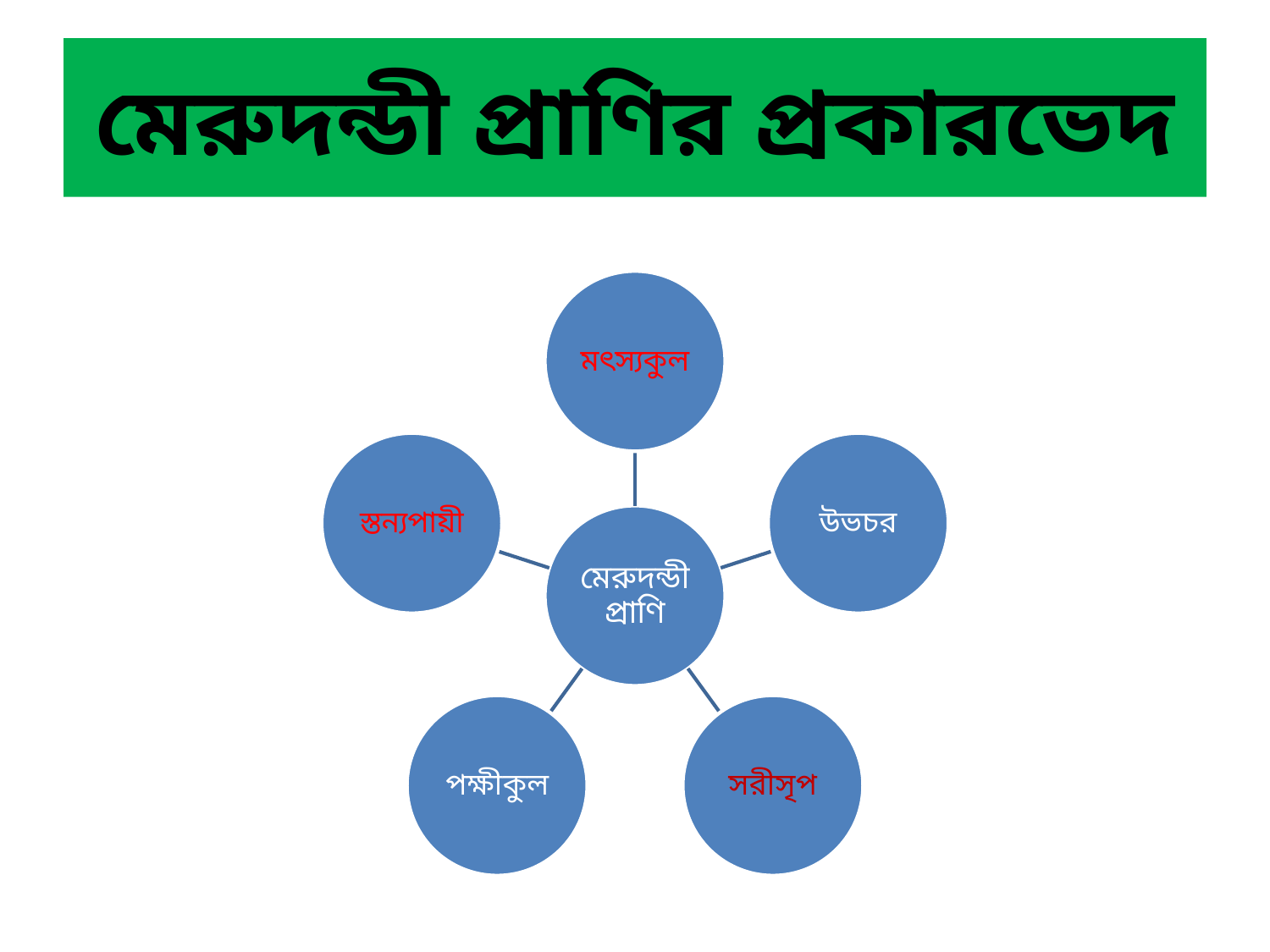

# মেরুদন্ডী প্রাণির প্রকারভেদ
মেরুদন্ডী প্রাণি

মৎস্যকুল

উভচর

সরীসৃপ

পক্ষীকুল

স্তন্যপায়ী